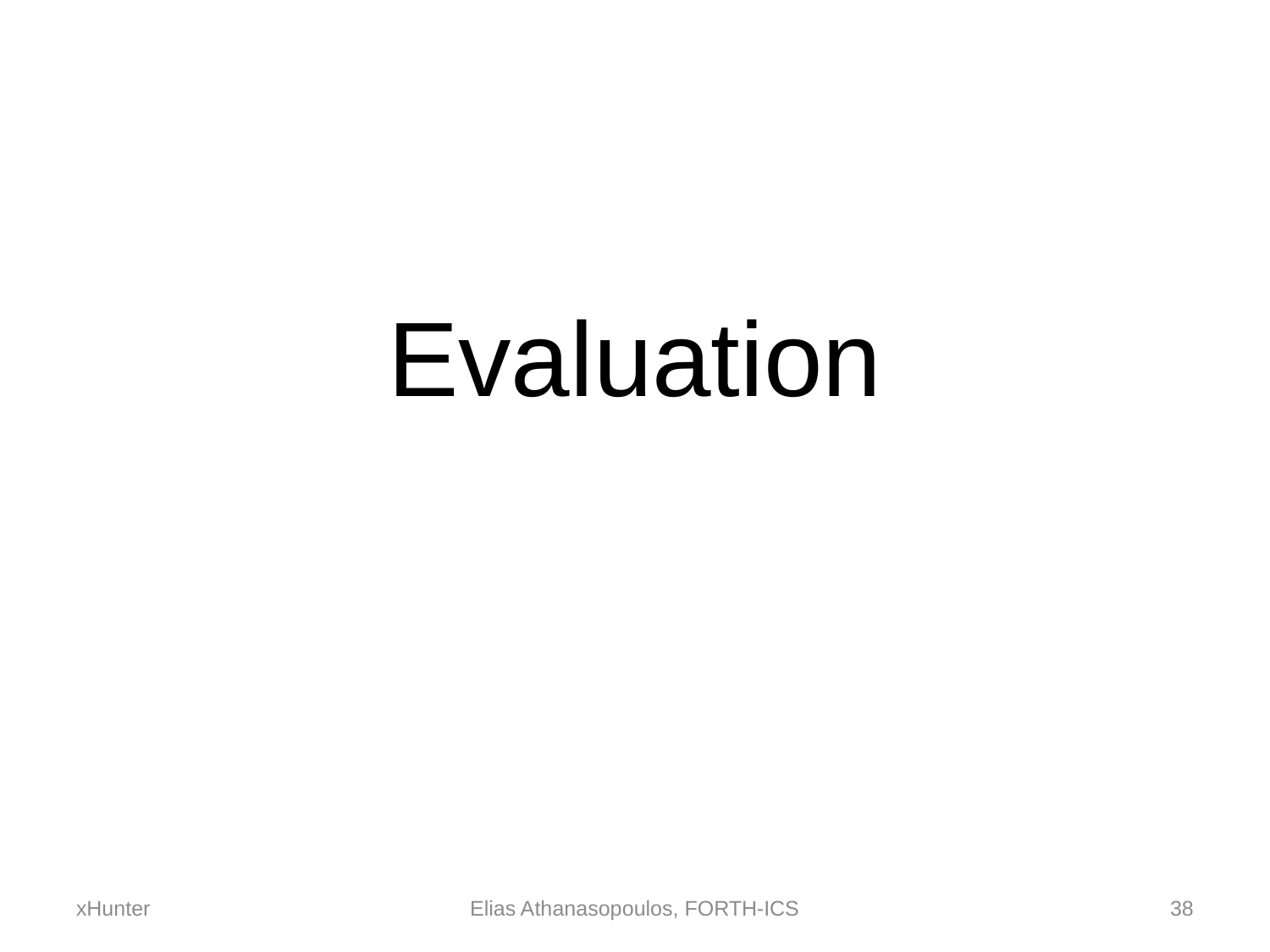

# Evaluation

xHunter
Elias Athanasopoulos, FORTH-ICS
38